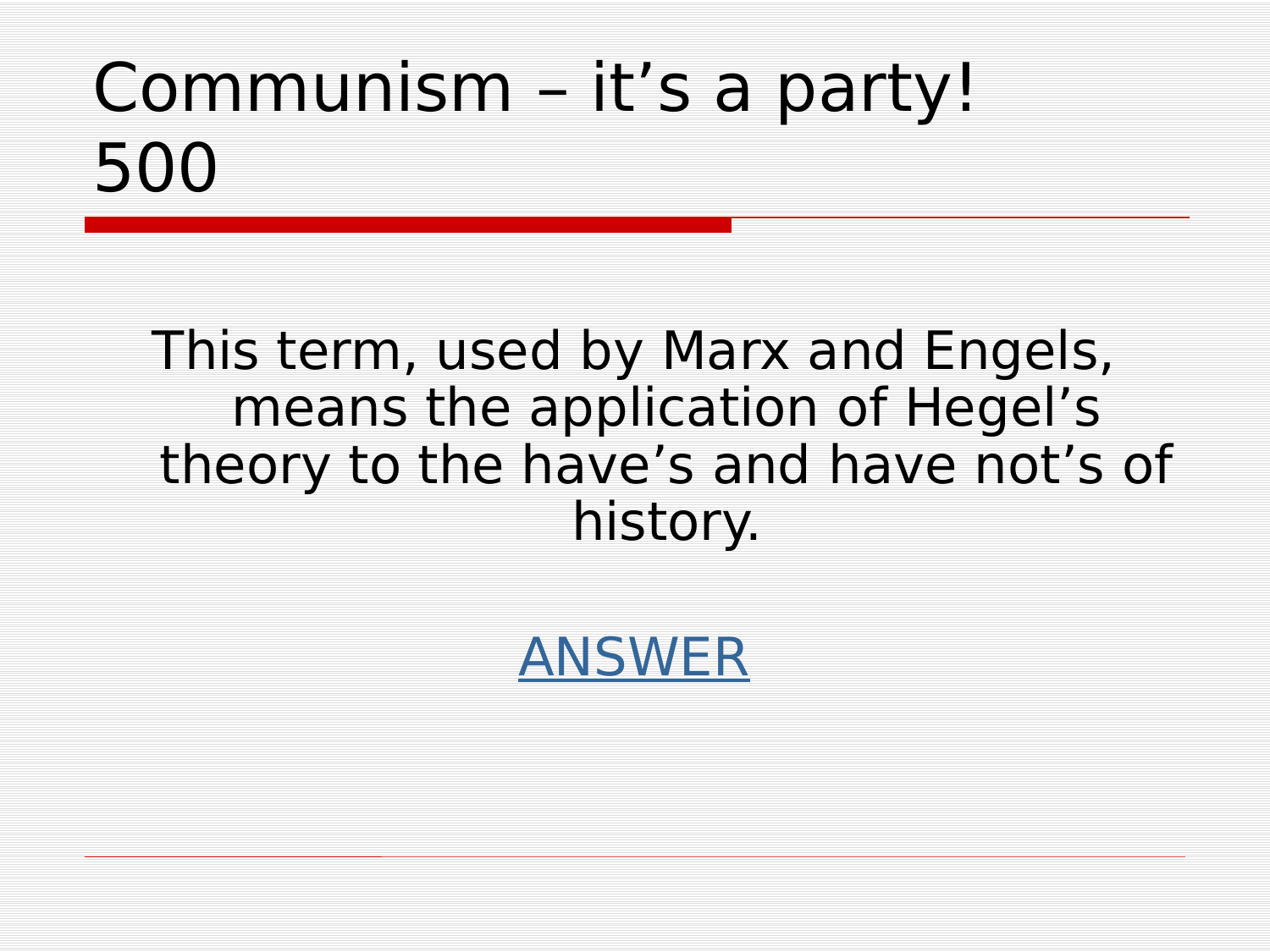

# Communism – it’s a party! 500

This term, used by Marx and Engels, means the application of Hegel’s theory to the have’s and have not’s of history.

ANSWER